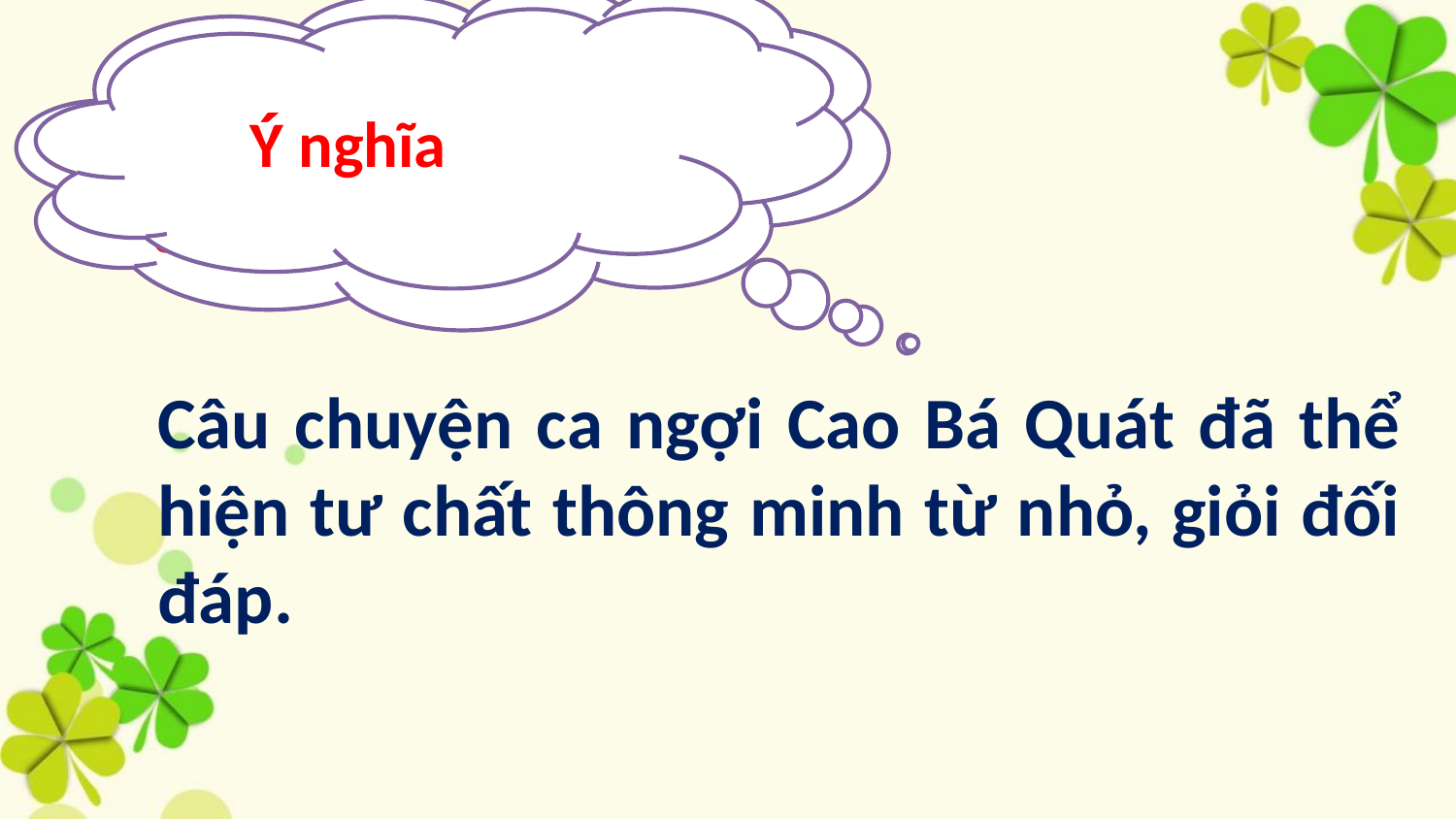

Câu chuyện ca ngợi ai? Ca ngợi điều gì?
      Ý nghĩa
Câu chuyện ca ngợi Cao Bá Quát đã thể hiện tư chất thông minh từ nhỏ, giỏi đối đáp.